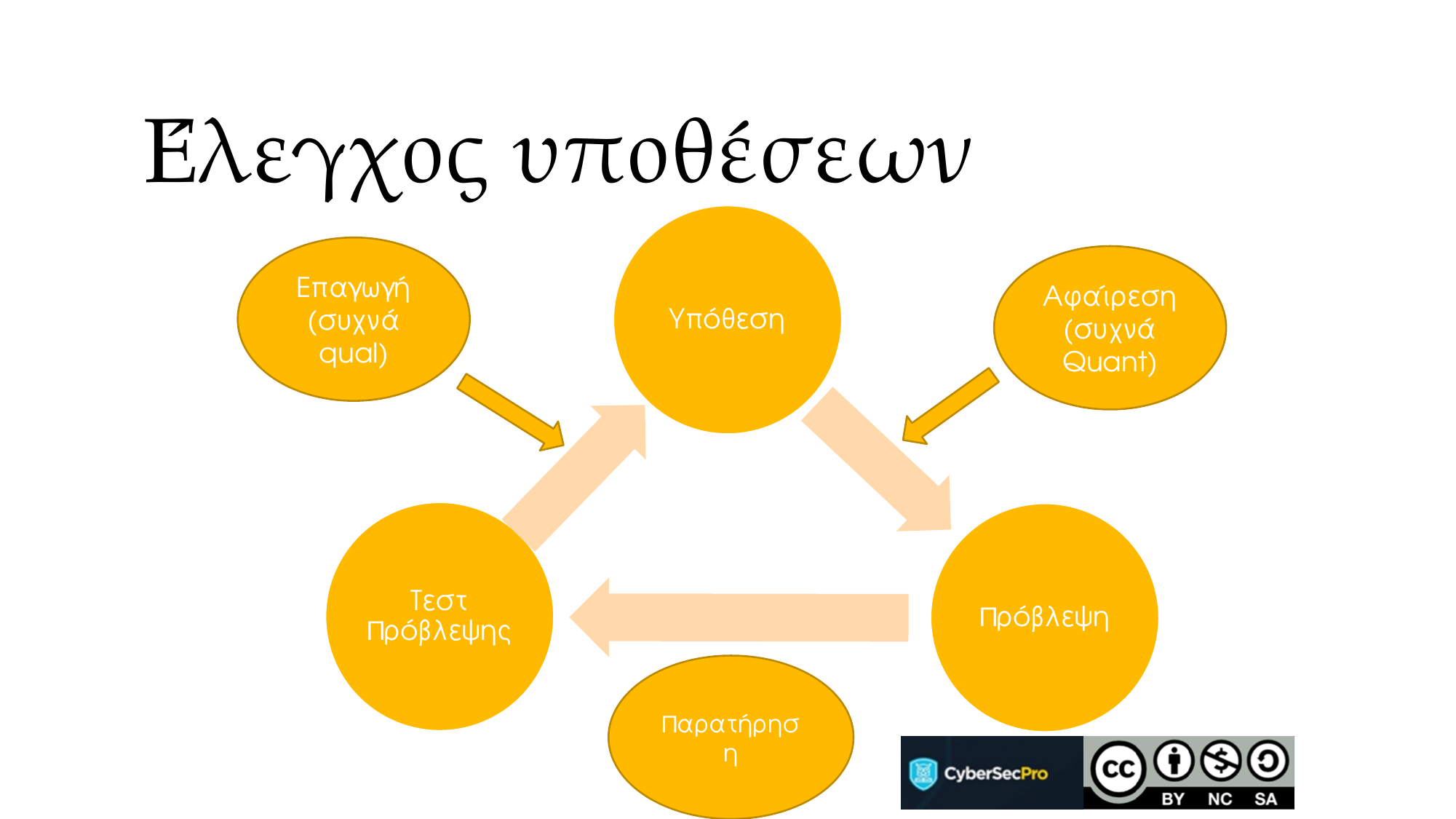

# Έλεγχος υποθέσεων
Υπόθεση

Πρόβλεψη

Τεστ Πρόβλεψης

Επαγωγή (συχνά qual)
Αφαίρεση (συχνά Quant)

Παρατήρηση